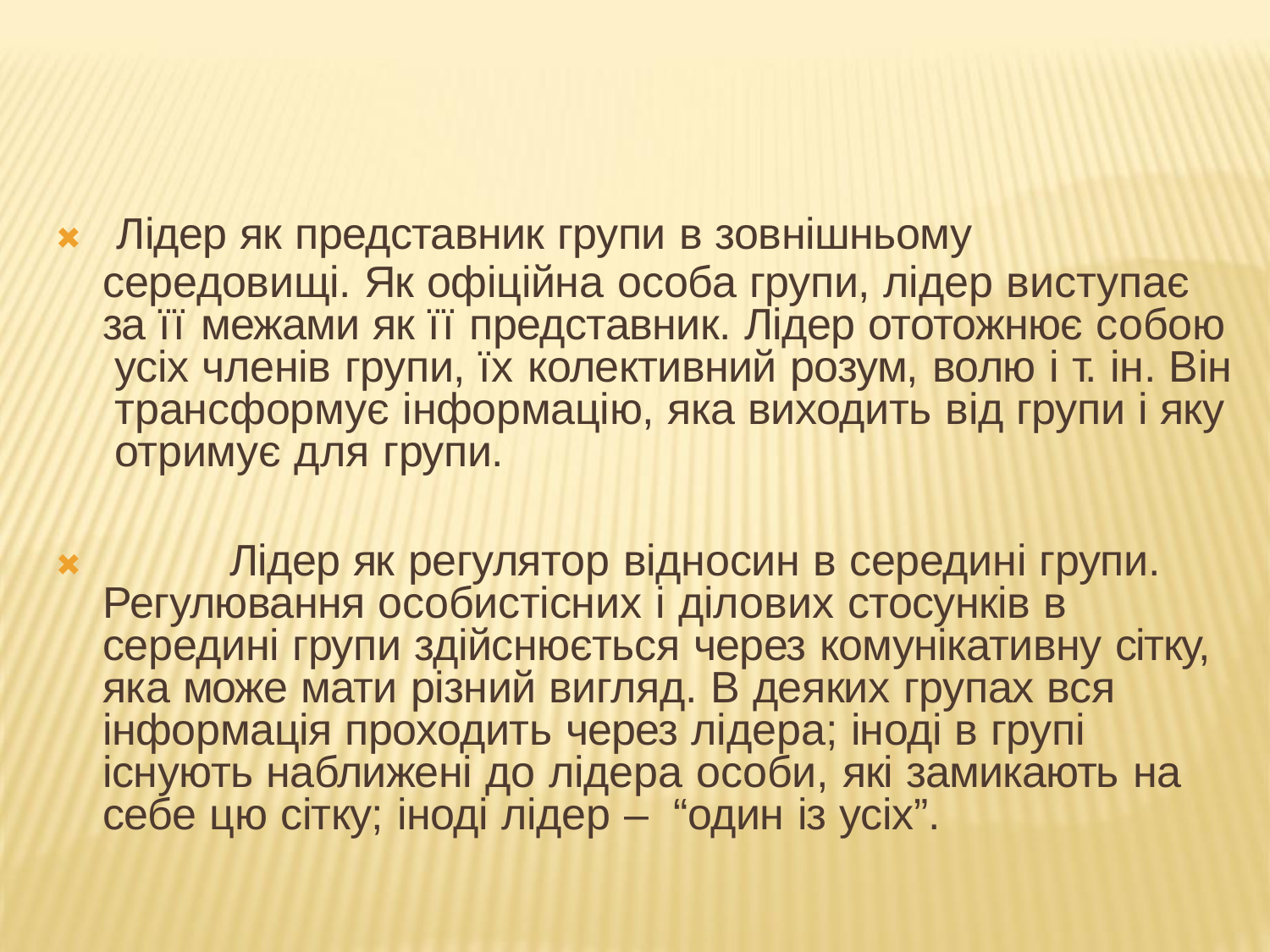

🞭	Лідер як представник групи в зовнішньому
середовищі. Як офіційна особа групи, лідер виступає  за її межами як її представник. Лідер ототожнює собою  усіх членів групи, їх колективний розум, волю і т. ін. Він  трансформує інформацію, яка виходить від групи і яку  отримує для групи.

🞭		Лідер як регулятор відносин в середині групи.  Регулювання особистісних і ділових стосунків в  середині групи здійснюється через комунікативну сітку,  яка може мати різний вигляд. В деяких групах вся  інформація проходить через лідера; іноді в групі  існують наближені до лідера особи, які замикають на  себе цю сітку; іноді лідер – “один із усіх”.